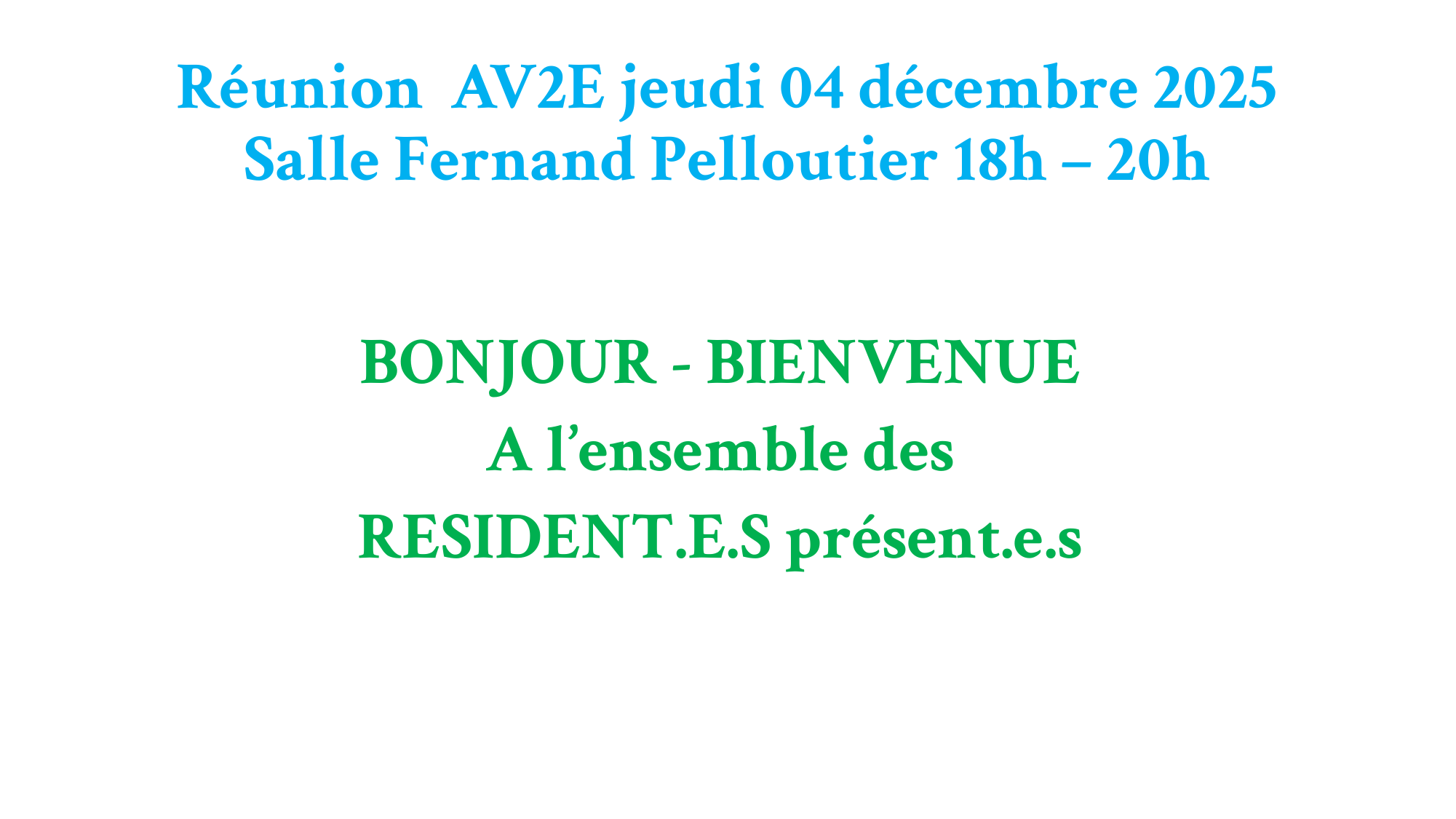

# Réunion  AV2E jeudi 04 décembre 2025 Salle Fernand Pelloutier 18h – 20h

BONJOUR - BIENVENUE
A l’ensemble des
RESIDENT.E.S présent.e.s